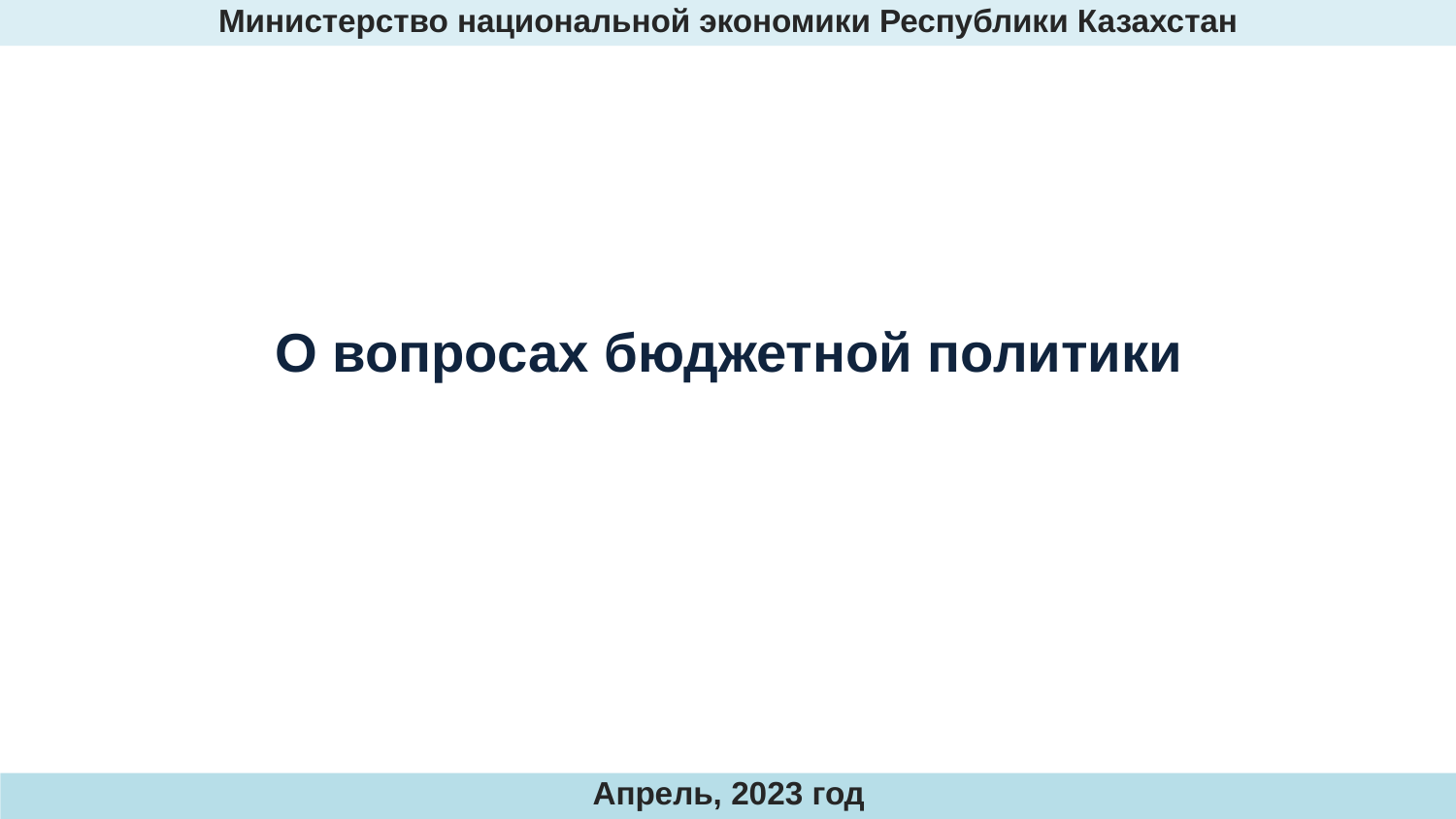

Министерство национальной экономики Республики Казахстан
# О вопросах бюджетной политики
Апрель, 2023 год